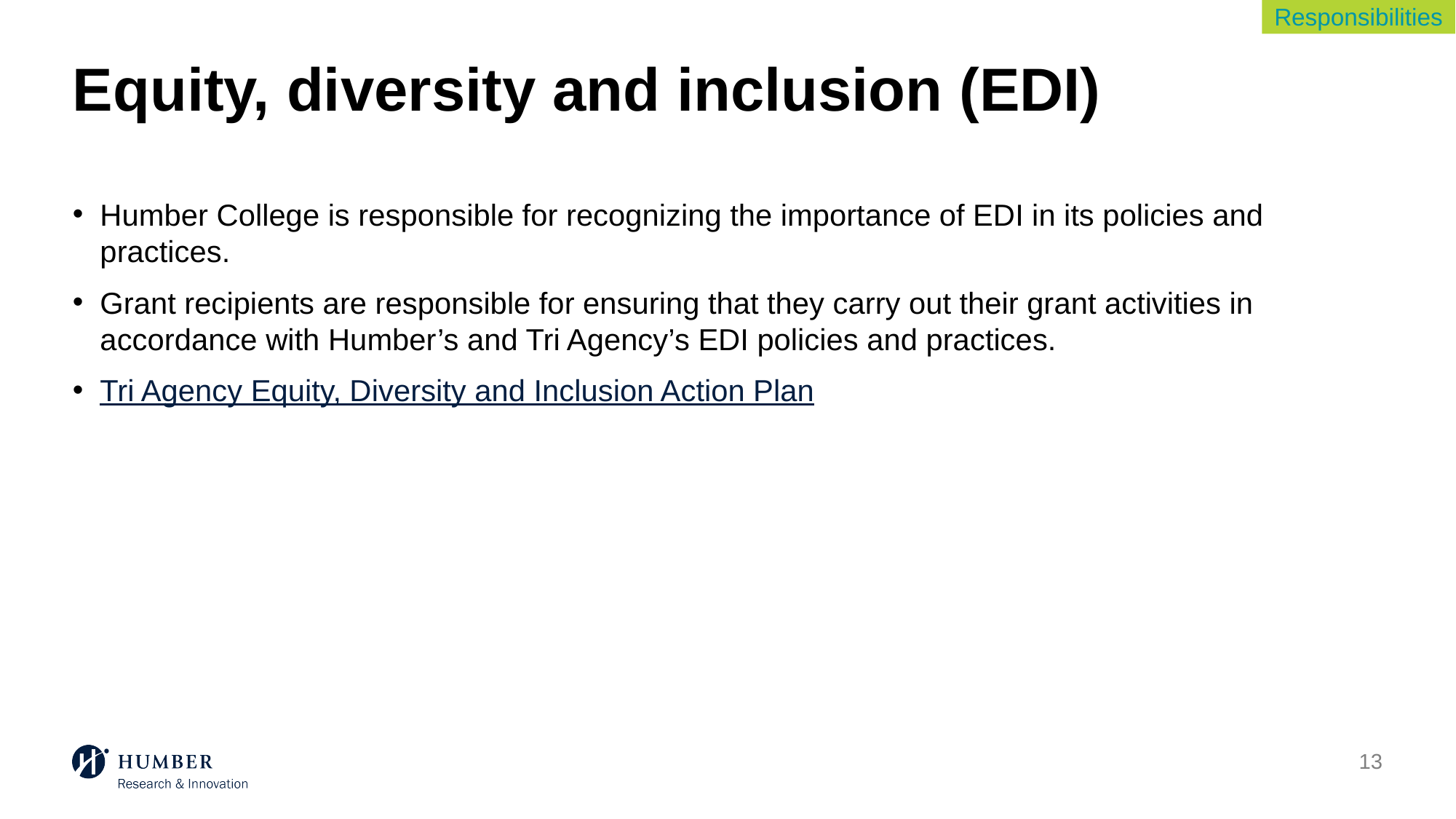

Responsibilities
# Equity, diversity and inclusion (EDI)
Humber College is responsible for recognizing the importance of EDI in its policies and practices.
Grant recipients are responsible for ensuring that they carry out their grant activities in accordance with Humber’s and Tri Agency’s EDI policies and practices.
Tri Agency Equity, Diversity and Inclusion Action Plan
13